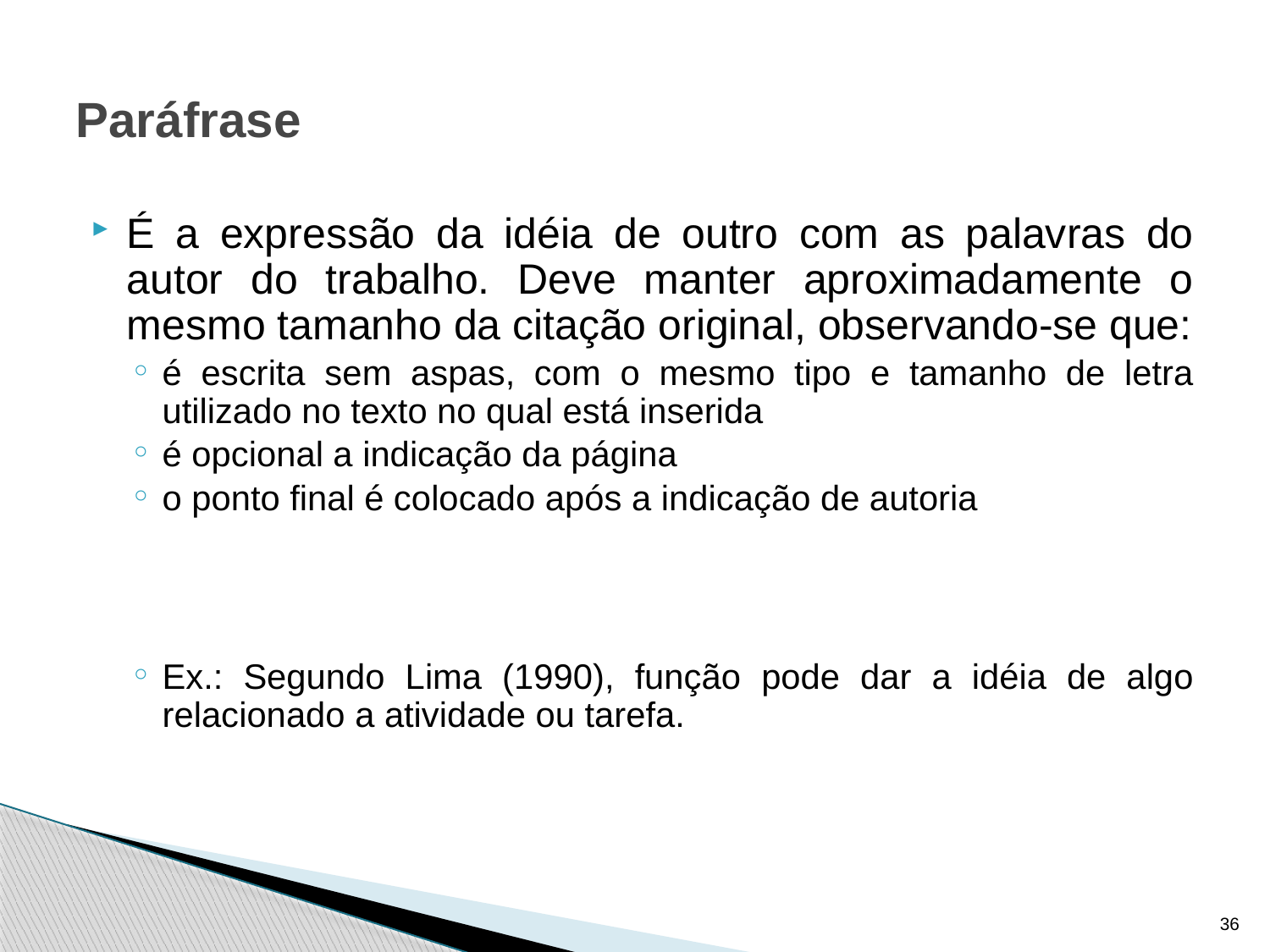

# Paráfrase
É a expressão da idéia de outro com as palavras do autor do trabalho. Deve manter aproximadamente o mesmo tamanho da citação original, observando-se que:
é escrita sem aspas, com o mesmo tipo e tamanho de letra utilizado no texto no qual está inserida
é opcional a indicação da página
o ponto final é colocado após a indicação de autoria

Ex.: Segundo Lima (1990), função pode dar a idéia de algo relacionado a atividade ou tarefa.
36